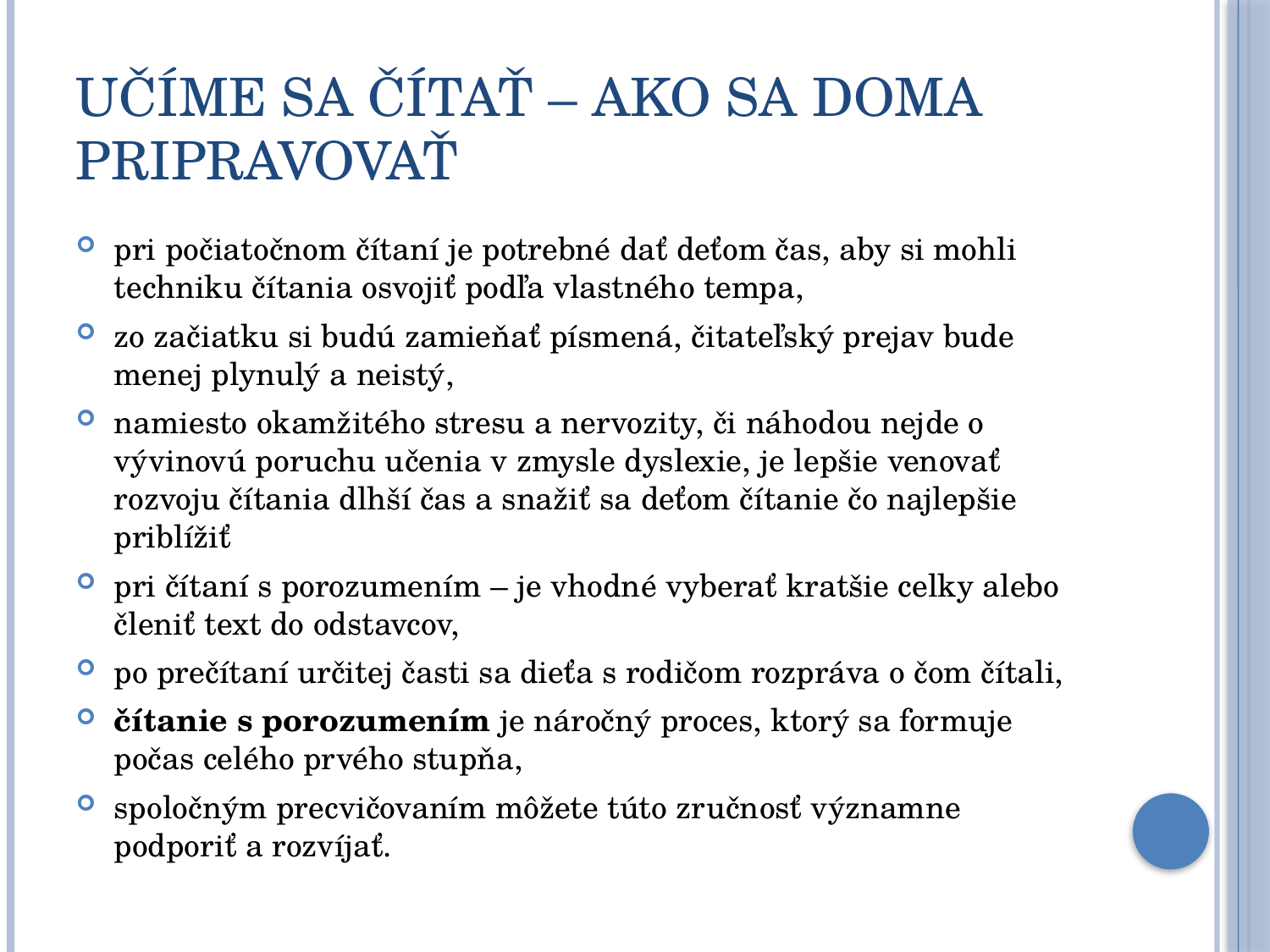

# Učíme sa čítať – ako sa doma pripravovať
pri počiatočnom čítaní je potrebné dať deťom čas, aby si mohli techniku čítania osvojiť podľa vlastného tempa,
zo začiatku si budú zamieňať písmená, čitateľský prejav bude menej plynulý a neistý,
namiesto okamžitého stresu a nervozity, či náhodou nejde o vývinovú poruchu učenia v zmysle dyslexie, je lepšie venovať rozvoju čítania dlhší čas a snažiť sa deťom čítanie čo najlepšie priblížiť
pri čítaní s porozumením – je vhodné vyberať kratšie celky alebo členiť text do odstavcov,
po prečítaní určitej časti sa dieťa s rodičom rozpráva o čom čítali,
čítanie s porozumením je náročný proces, ktorý sa formuje počas celého prvého stupňa,
spoločným precvičovaním môžete túto zručnosť významne podporiť a rozvíjať.